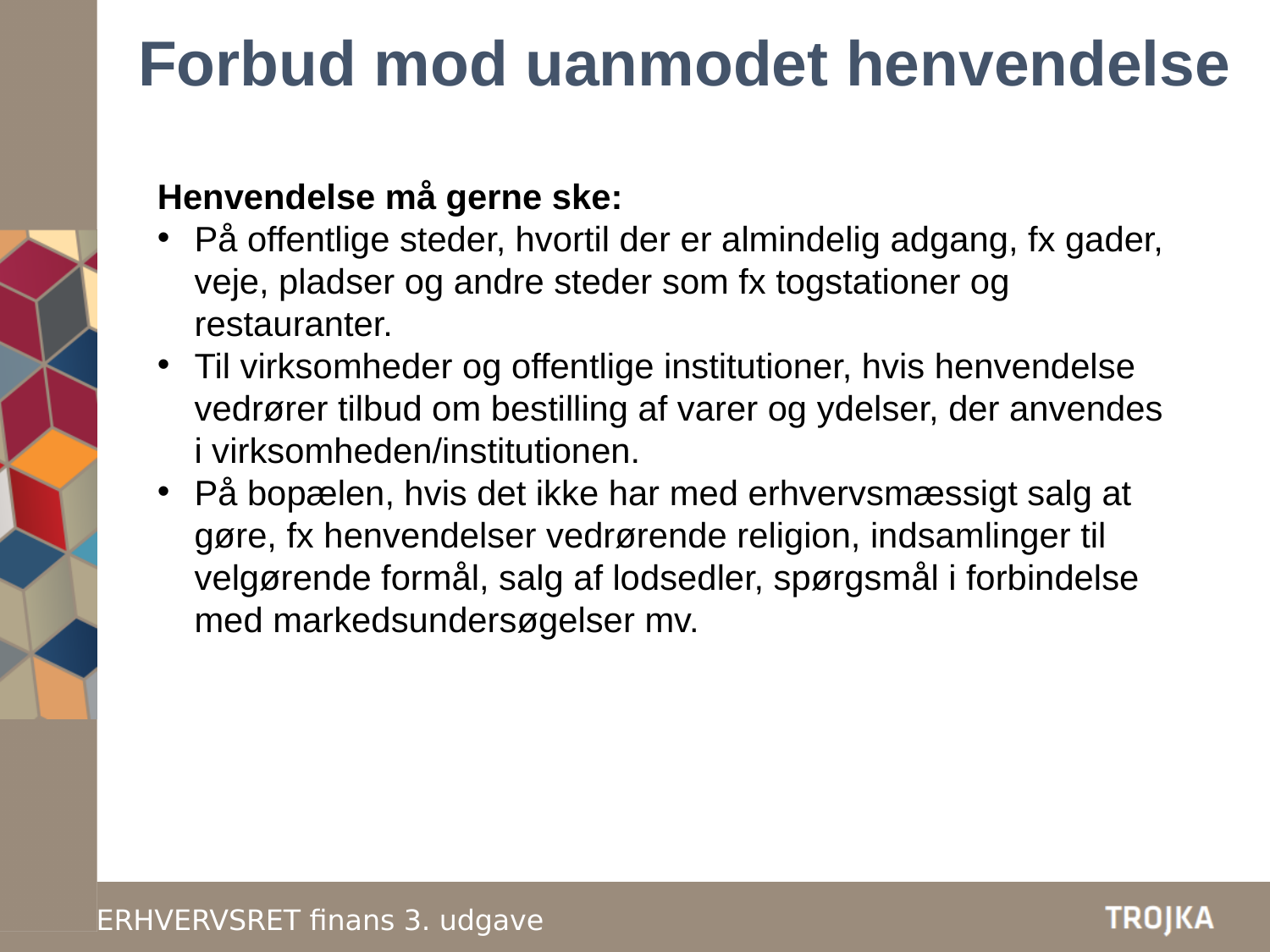

Forbud mod uanmodet henvendelse
Henvendelse må gerne ske:
På offentlige steder, hvortil der er almindelig adgang, fx gader, veje, pladser og andre steder som fx togstationer og restauranter.
Til virksomheder og offentlige institutioner, hvis henvendelse vedrører tilbud om bestilling af varer og ydelser, der anvendes i virksomheden/institutionen.
På bopælen, hvis det ikke har med erhvervsmæssigt salg at gøre, fx henvendelser vedrørende religion, indsamlinger til velgørende formål, salg af lodsedler, spørgsmål i forbindelse med markedsundersøgelser mv.